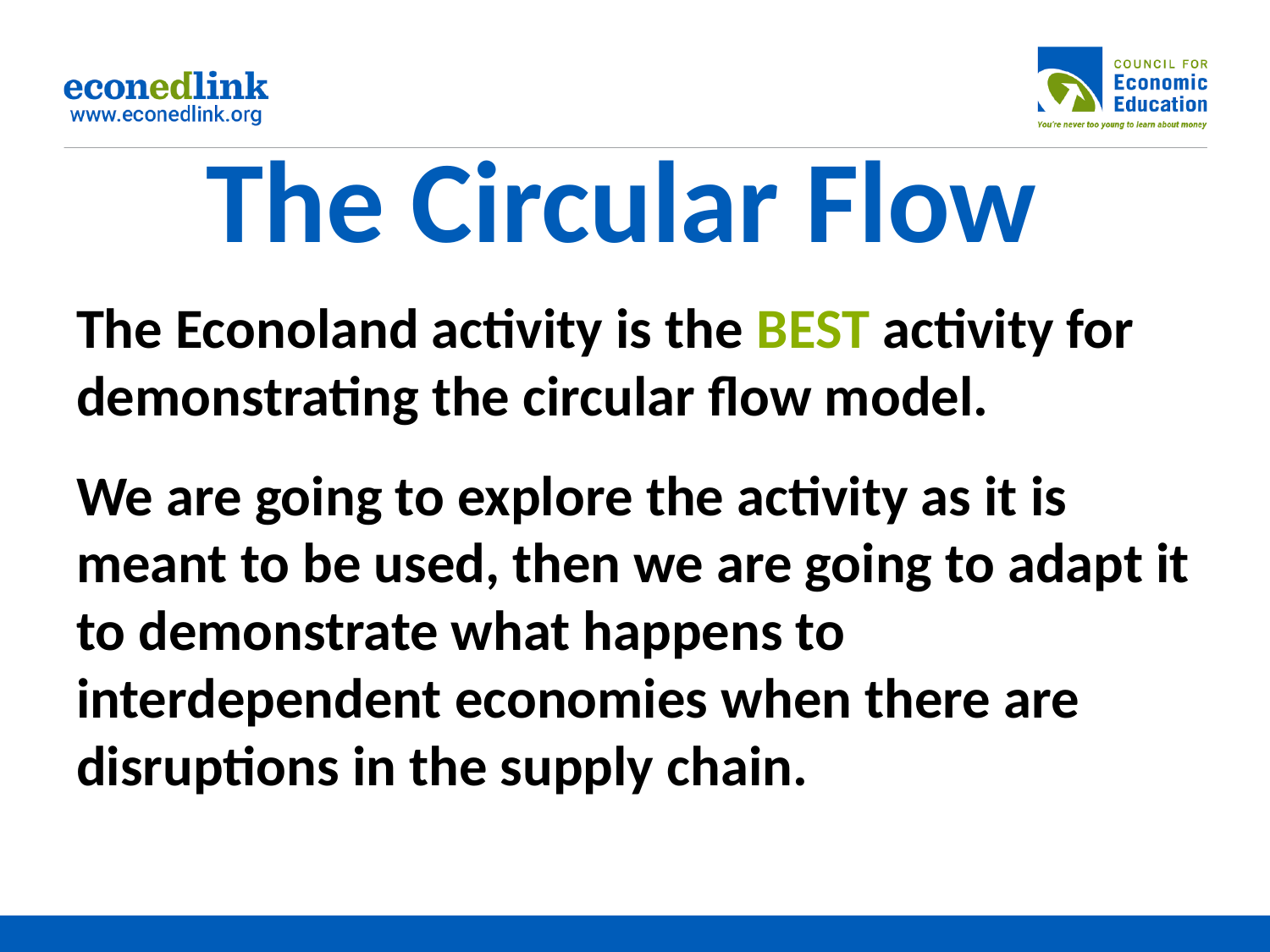

# The Circular Flow
The Econoland activity is the BEST activity for demonstrating the circular flow model.
We are going to explore the activity as it is meant to be used, then we are going to adapt it to demonstrate what happens to interdependent economies when there are disruptions in the supply chain.